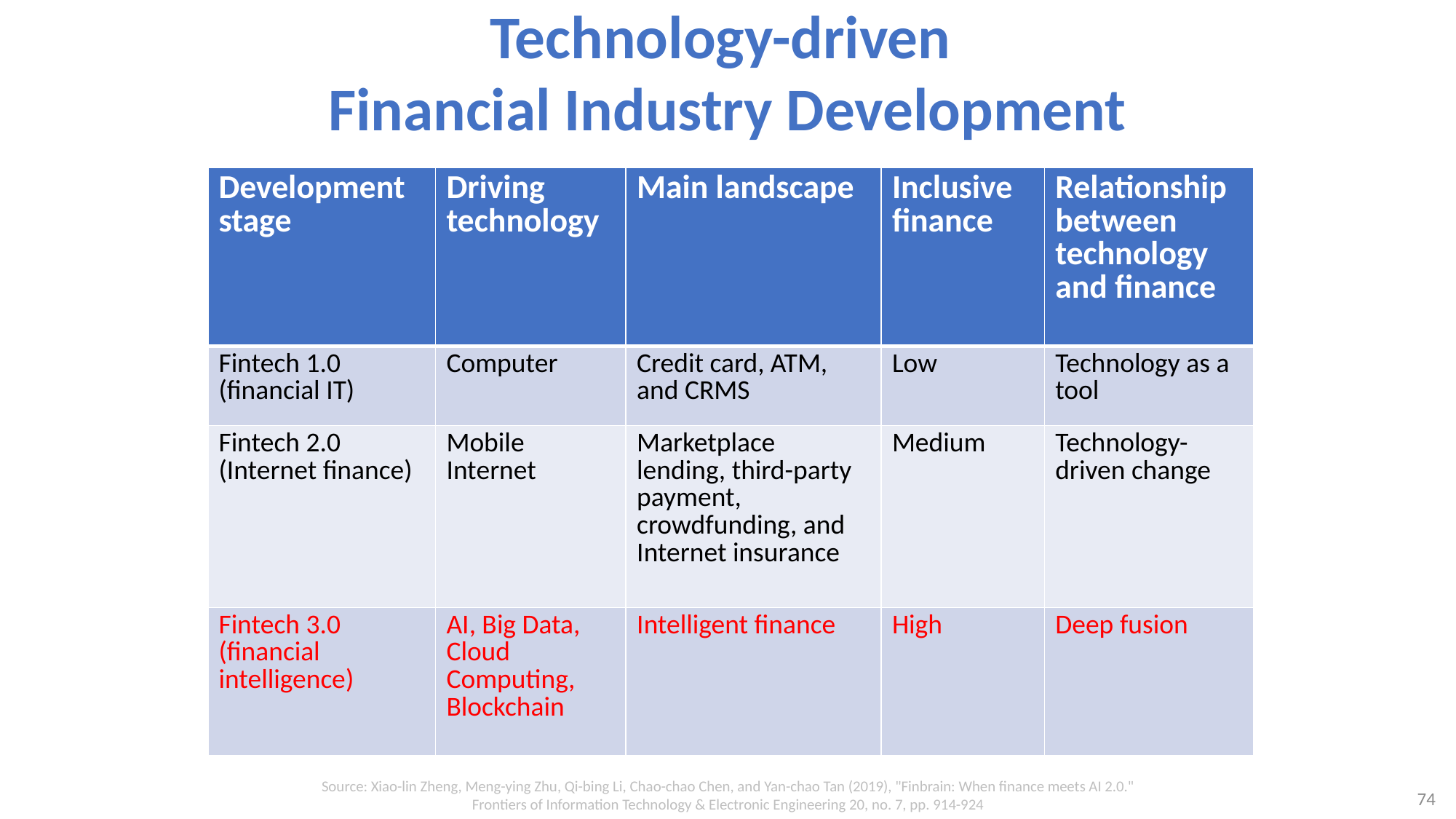

# Technology-driven Financial Industry Development
| Development stage | Driving technology | Main landscape | Inclusive finance | Relationship between technology and finance |
| --- | --- | --- | --- | --- |
| Fintech 1.0 (financial IT) | Computer | Credit card, ATM, and CRMS | Low | Technology as a tool |
| Fintech 2.0 (Internet finance) | Mobile Internet | Marketplace lending, third-party payment, crowdfunding, and Internet insurance | Medium | Technology-driven change |
| Fintech 3.0 (financial intelligence) | AI, Big Data, Cloud Computing, Blockchain | Intelligent finance | High | Deep fusion |
Source: Xiao-lin Zheng, Meng-ying Zhu, Qi-bing Li, Chao-chao Chen, and Yan-chao Tan (2019), "Finbrain: When finance meets AI 2.0." Frontiers of Information Technology & Electronic Engineering 20, no. 7, pp. 914-924
74